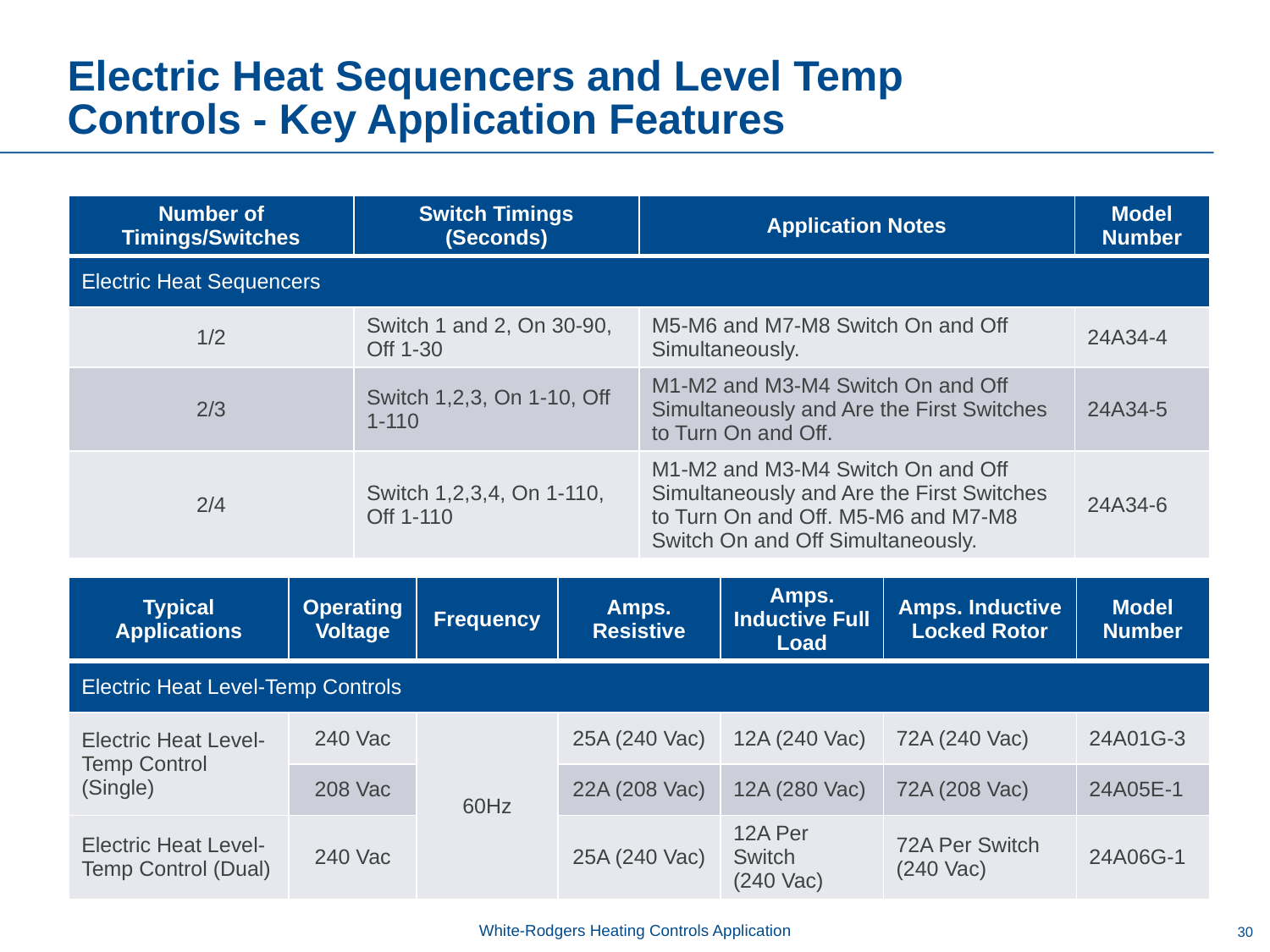

# Electric Heat Sequencers and Level Temp Controls - Key Application Features
| Number of Timings/Switches | Switch Timings (Seconds) | Application Notes | Model Number |
| --- | --- | --- | --- |
| Electric Heat Sequencers |  |  |  |
| 1/2 | Switch 1 and 2, On 30-90, Off 1-30 | M5-M6 and M7-M8 Switch On and Off Simultaneously. | 24A34-4 |
| 2/3 | Switch 1,2,3, On 1-10, Off 1-110 | M1-M2 and M3-M4 Switch On and Off Simultaneously and Are the First Switches to Turn On and Off. | 24A34-5 |
| 2/4 | Switch 1,2,3,4, On 1-110, Off 1-110 | M1-M2 and M3-M4 Switch On and Off Simultaneously and Are the First Switches to Turn On and Off. M5-M6 and M7-M8 Switch On and Off Simultaneously. | 24A34-6 |
| Typical Applications | Operating Voltage | Frequency | Amps. Resistive | Amps. Inductive Full Load | Amps. Inductive Locked Rotor | Model Number |
| --- | --- | --- | --- | --- | --- | --- |
| Electric Heat Level-Temp Controls |  |  |  |  |  |  |
| Electric Heat Level-Temp Control (Single) | 240 Vac | 60Hz | 25A (240 Vac) | 12A (240 Vac) | 72A (240 Vac) | 24A01G-3 |
|  | 208 Vac |  | 22A (208 Vac) | 12A (280 Vac) | 72A (208 Vac) | 24A05E-1 |
| Electric Heat Level-Temp Control (Dual) | 240 Vac |  | 25A (240 Vac) | 12A Per Switch (240 Vac) | 72A Per Switch (240 Vac) | 24A06G-1 |